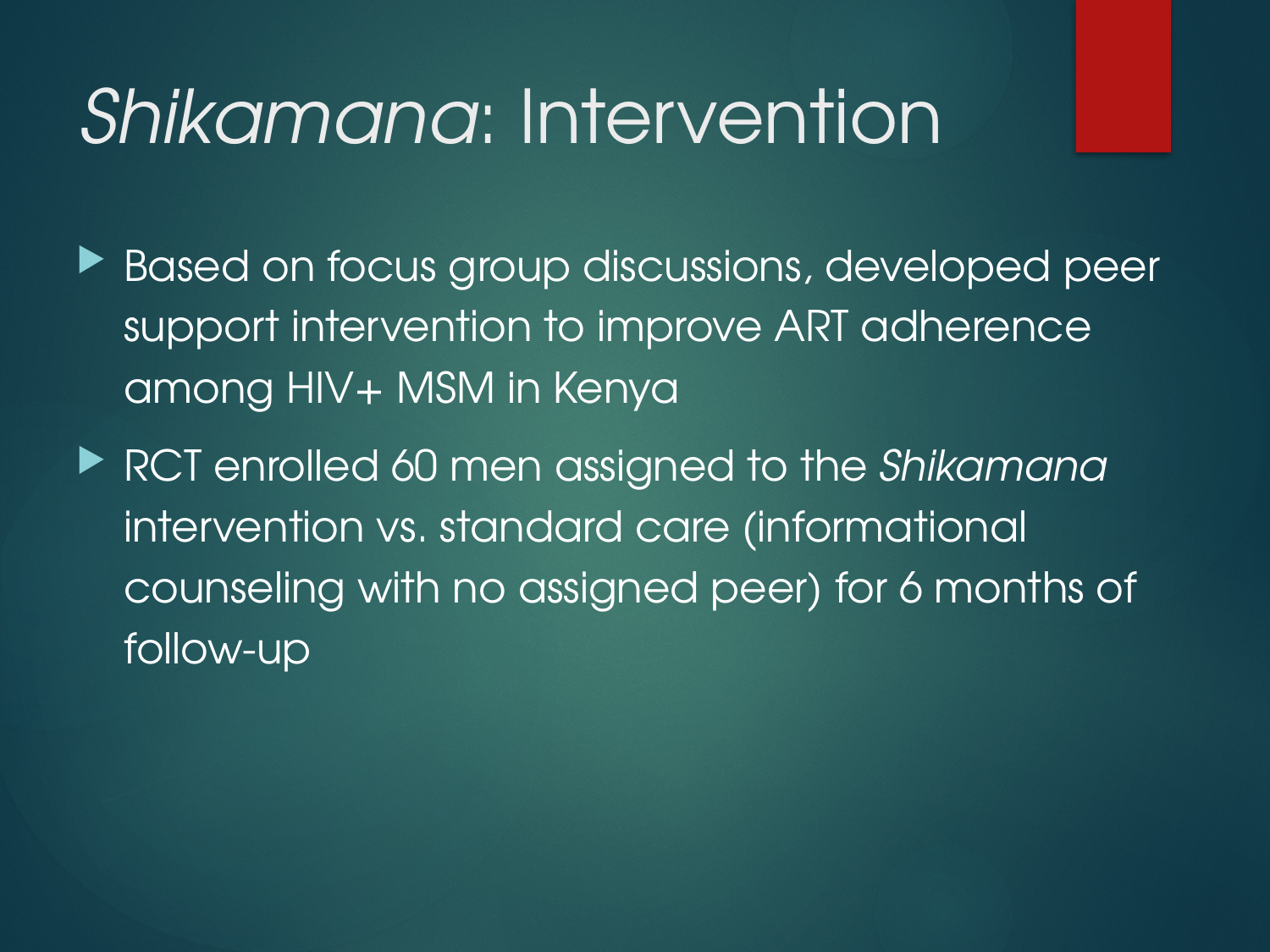

# Shikamana: Intervention
Based on focus group discussions, developed peer support intervention to improve ART adherence among HIV+ MSM in Kenya
RCT enrolled 60 men assigned to the Shikamana intervention vs. standard care (informational counseling with no assigned peer) for 6 months of follow-up